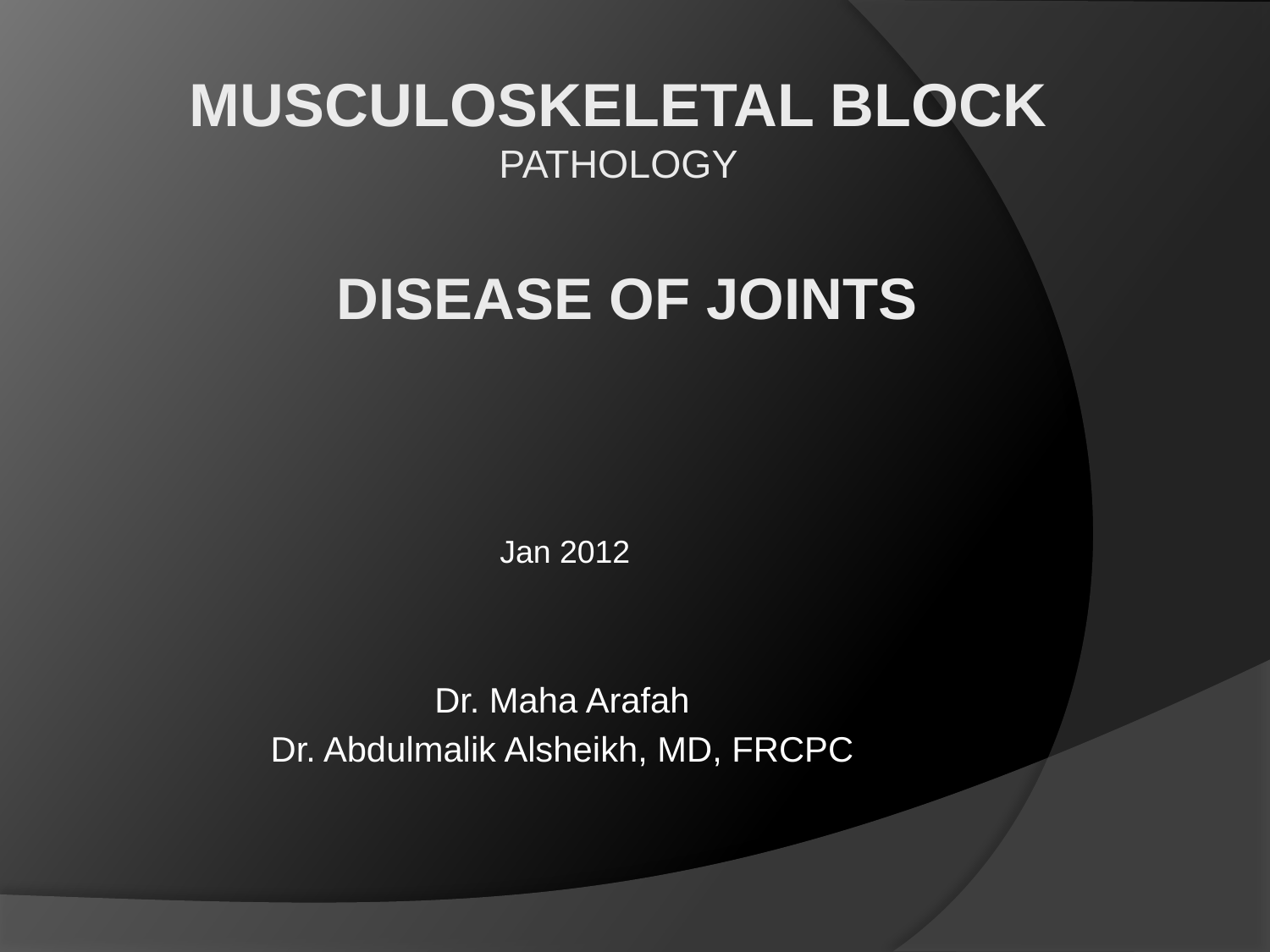

# MUSCULOSKELETAL BLOCK Pathology Disease of Joints
Jan 2012
Dr. Maha Arafah
Dr. Abdulmalik Alsheikh, MD, FRCPC